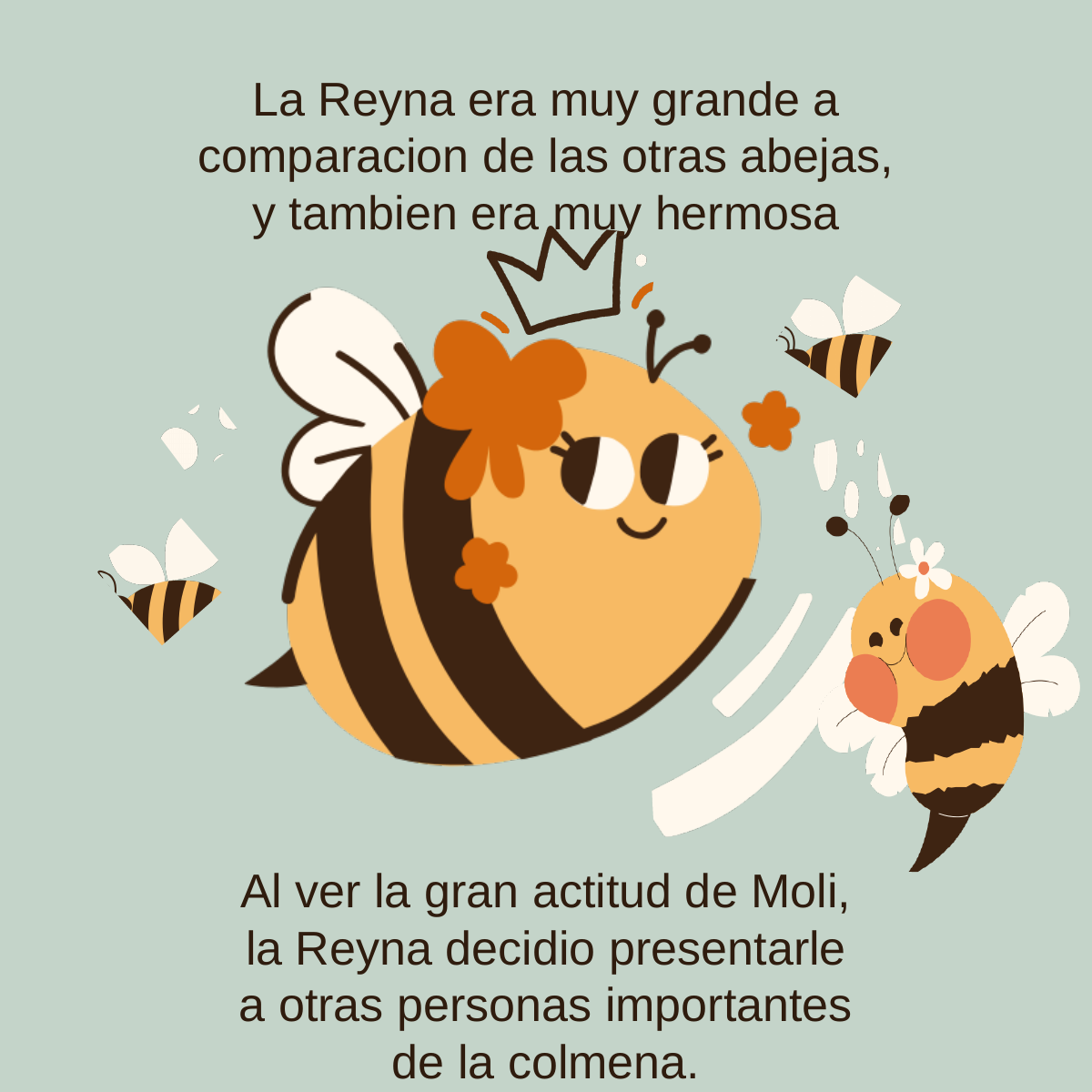

La Reyna era muy grande a comparacion de las otras abejas, y tambien era muy hermosa

Al ver la gran actitud de Moli, la Reyna decidio presentarle a otras personas importantes de la colmena.